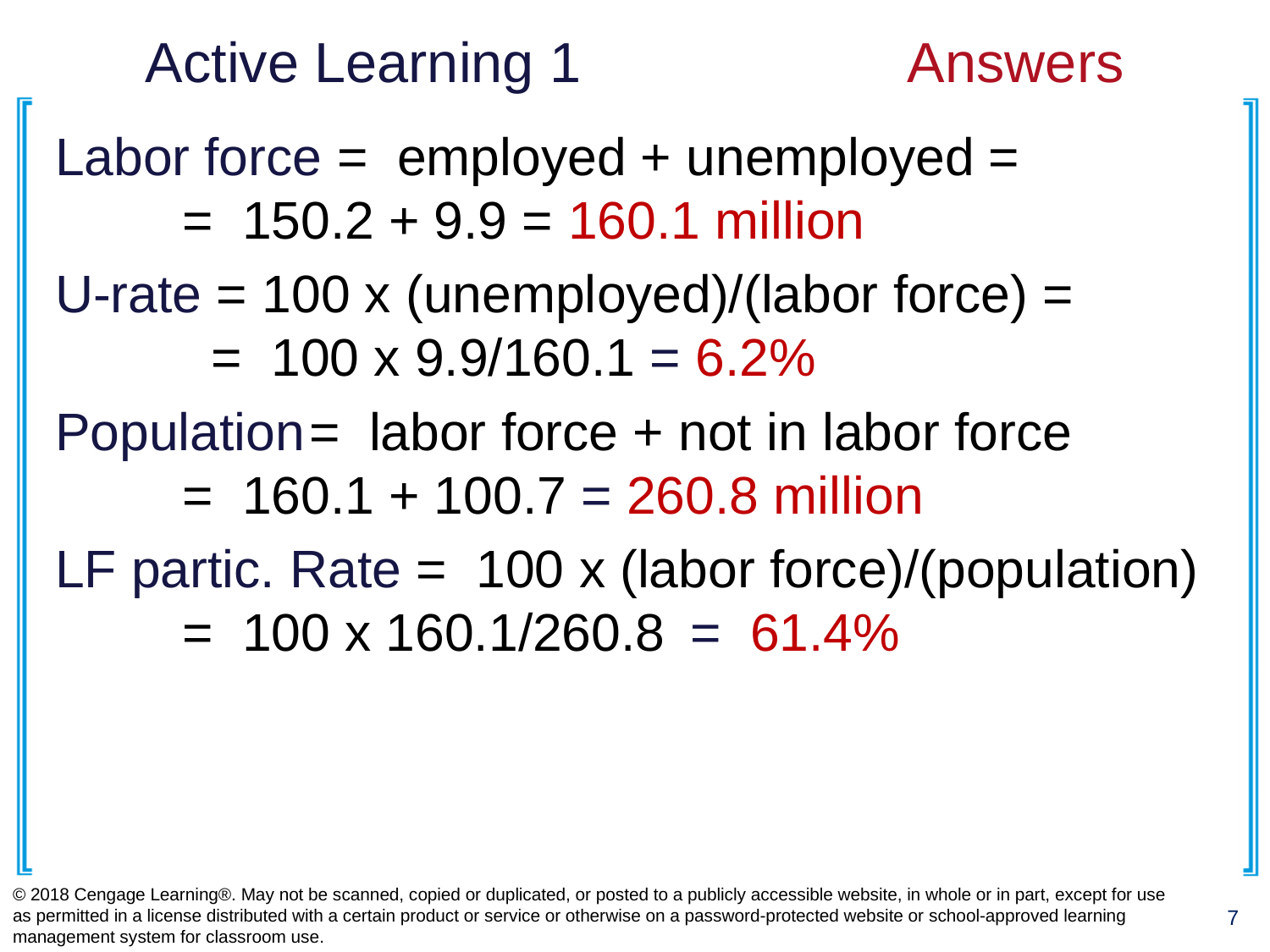

# Active Learning 1			Answers
Labor force =  employed + unemployed =
	=  150.2 + 9.9 = 160.1 million
U-rate = 100 x (unemployed)/(labor force) =
	  =  100 x 9.9/160.1 = 6.2%
Population	=  labor force + not in labor force
	=  160.1 + 100.7 = 260.8 million
LF partic. Rate =  100 x (labor force)/(population)
	=  100 x 160.1/260.8 	=  61.4%
© 2018 Cengage Learning®. May not be scanned, copied or duplicated, or posted to a publicly accessible website, in whole or in part, except for use as permitted in a license distributed with a certain product or service or otherwise on a password-protected website or school-approved learning management system for classroom use.
7